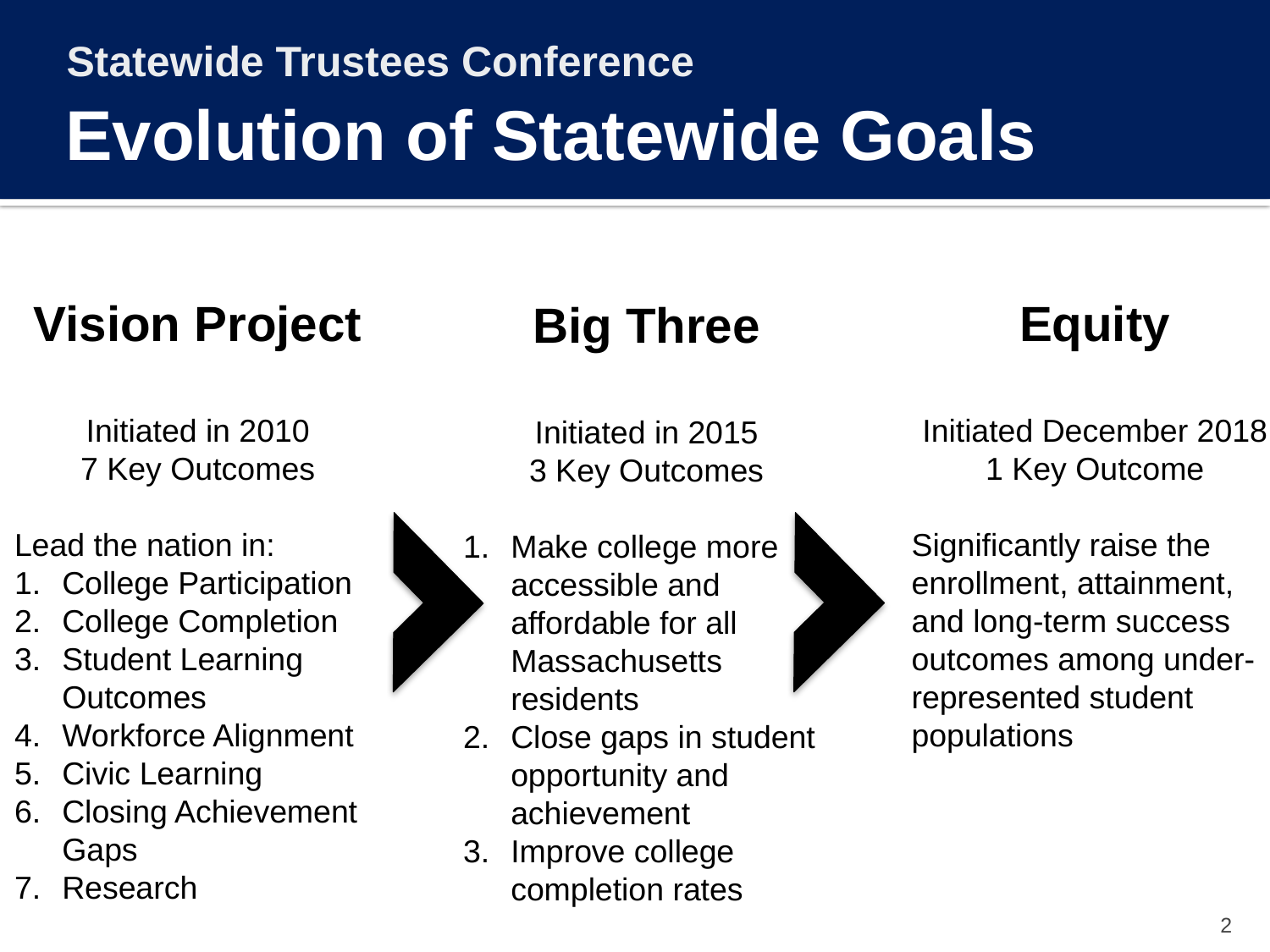

Statewide Trustees Conference
# Evolution of Statewide Goals
Vision Project

Initiated in 2010
7 Key Outcomes

Lead the nation in:
College Participation
College Completion
Student Learning Outcomes
Workforce Alignment
Civic Learning
Closing Achievement Gaps
Research
Equity

Initiated December 2018
1 Key Outcome

Significantly raise the enrollment, attainment, and long-term success outcomes among under-represented student populations

Big Three

Initiated in 2015
3 Key Outcomes

Make college more accessible and affordable for all Massachusetts residents
Close gaps in student opportunity and achievement
Improve college completion rates